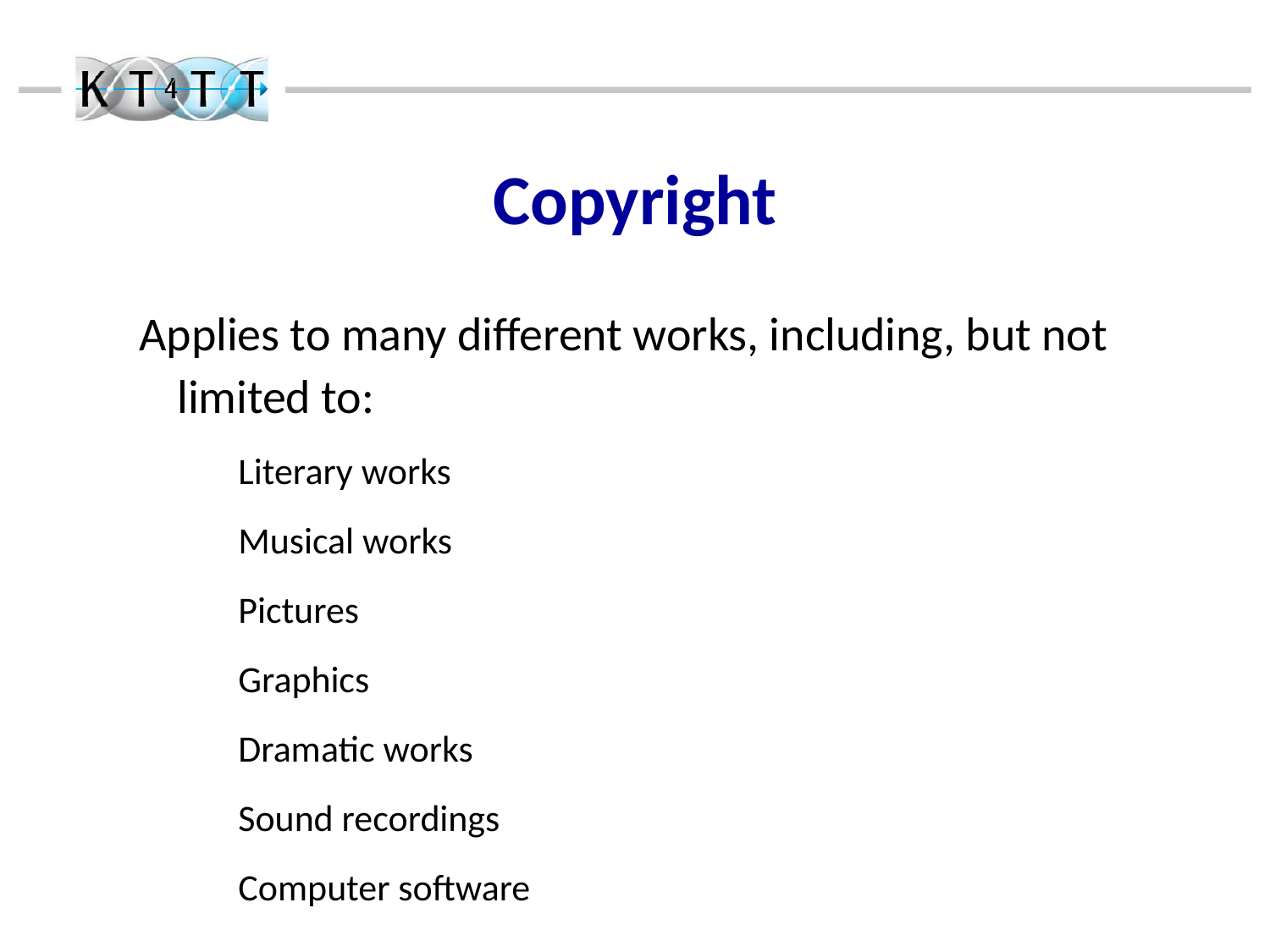

# Copyright
Applies to many different works, including, but not limited to:
Literary works
Musical works
Pictures
Graphics
Dramatic works
Sound recordings
Computer software